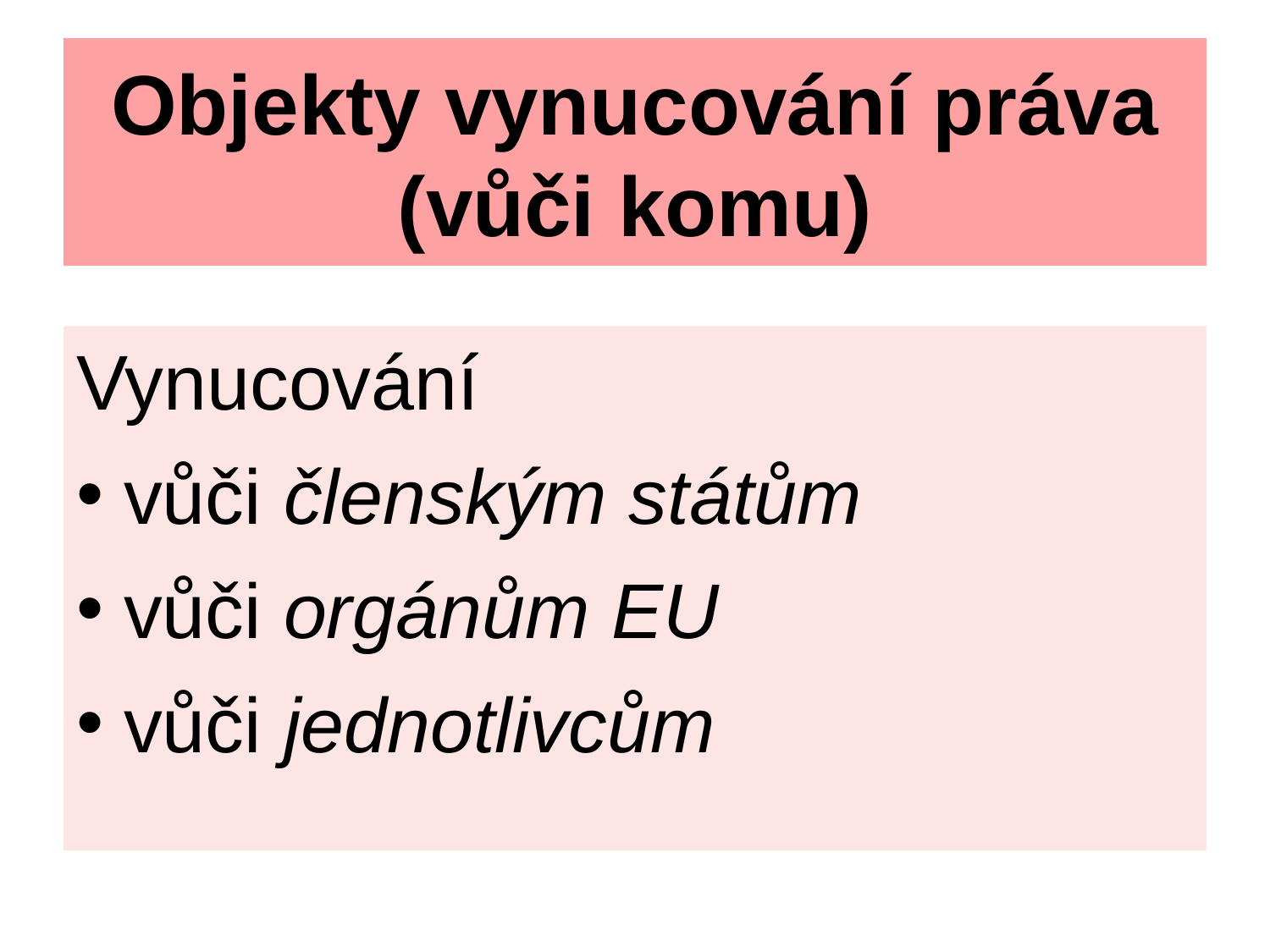

Objekty vynucování práva
(vůči komu)
Vynucování
vůči členským státům
vůči orgánům EU
vůči jednotlivcům